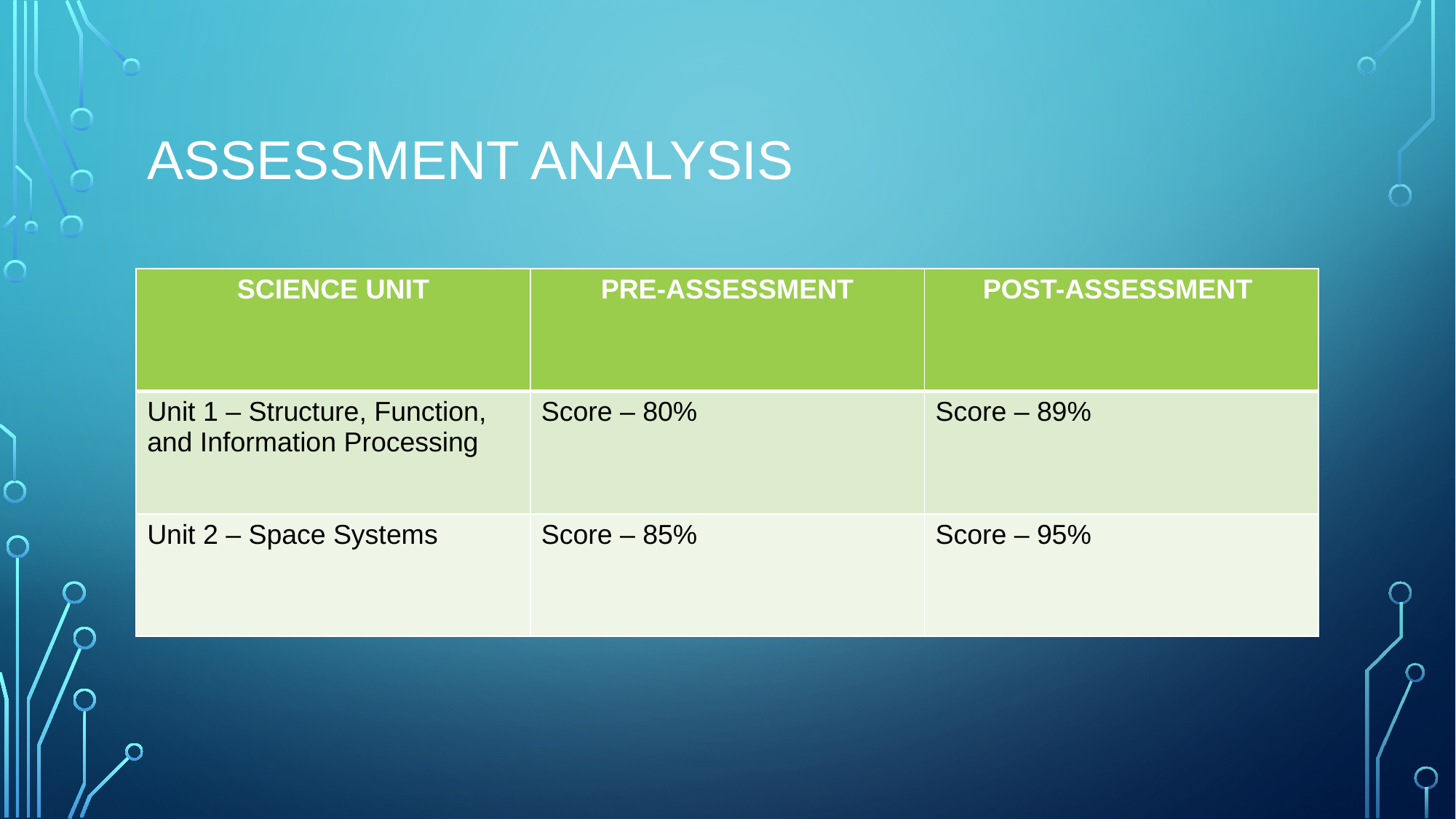

# assessment analysis
| SCIENCE UNIT | PRE-ASSESSMENT | POST-ASSESSMENT |
| --- | --- | --- |
| Unit 1 – Structure, Function, and Information Processing | Score – 80% | Score – 89% |
| Unit 2 – Space Systems | Score – 85% | Score – 95% |